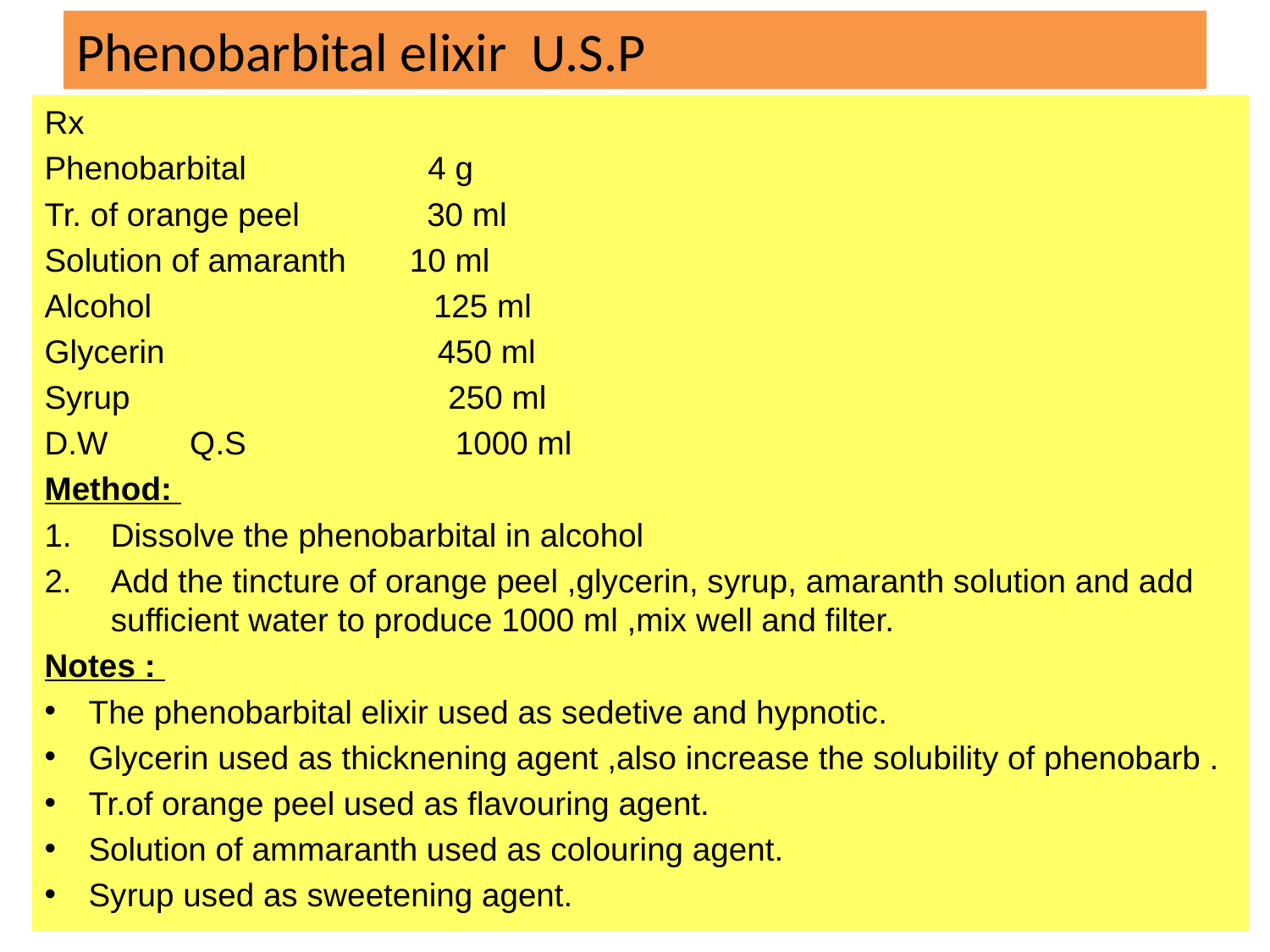

# Phenobarbital elixir  U.S.P
Rx
Phenobarbital                    4 g
Tr. of orange peel              30 ml
Solution of amaranth       10 ml
Alcohol                               125 ml
Glycerin                              450 ml
Syrup                                   250 ml
D.W         Q.S                       1000 ml
Method:
Dissolve the phenobarbital in alcohol
Add the tincture of orange peel ,glycerin, syrup, amaranth solution and add sufficient water to produce 1000 ml ,mix well and filter.
Notes :
The phenobarbital elixir used as sedetive and hypnotic.
Glycerin used as thicknening agent ,also increase the solubility of phenobarb .
Tr.of orange peel used as flavouring agent.
Solution of ammaranth used as colouring agent.
Syrup used as sweetening agent.